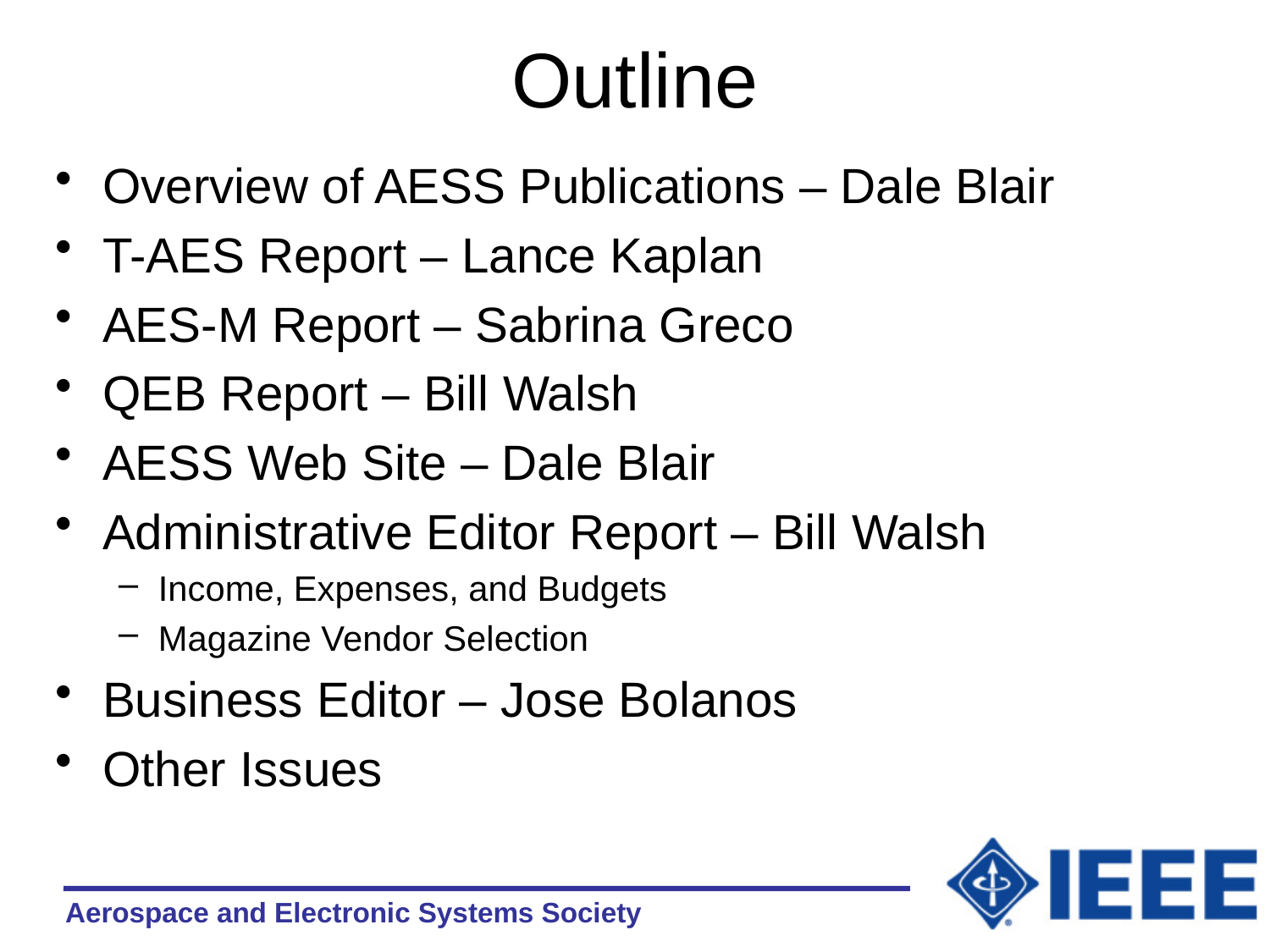

# Outline
Overview of AESS Publications – Dale Blair
T-AES Report – Lance Kaplan
AES-M Report – Sabrina Greco
QEB Report – Bill Walsh
AESS Web Site – Dale Blair
Administrative Editor Report – Bill Walsh
Income, Expenses, and Budgets
Magazine Vendor Selection
Business Editor – Jose Bolanos
Other Issues